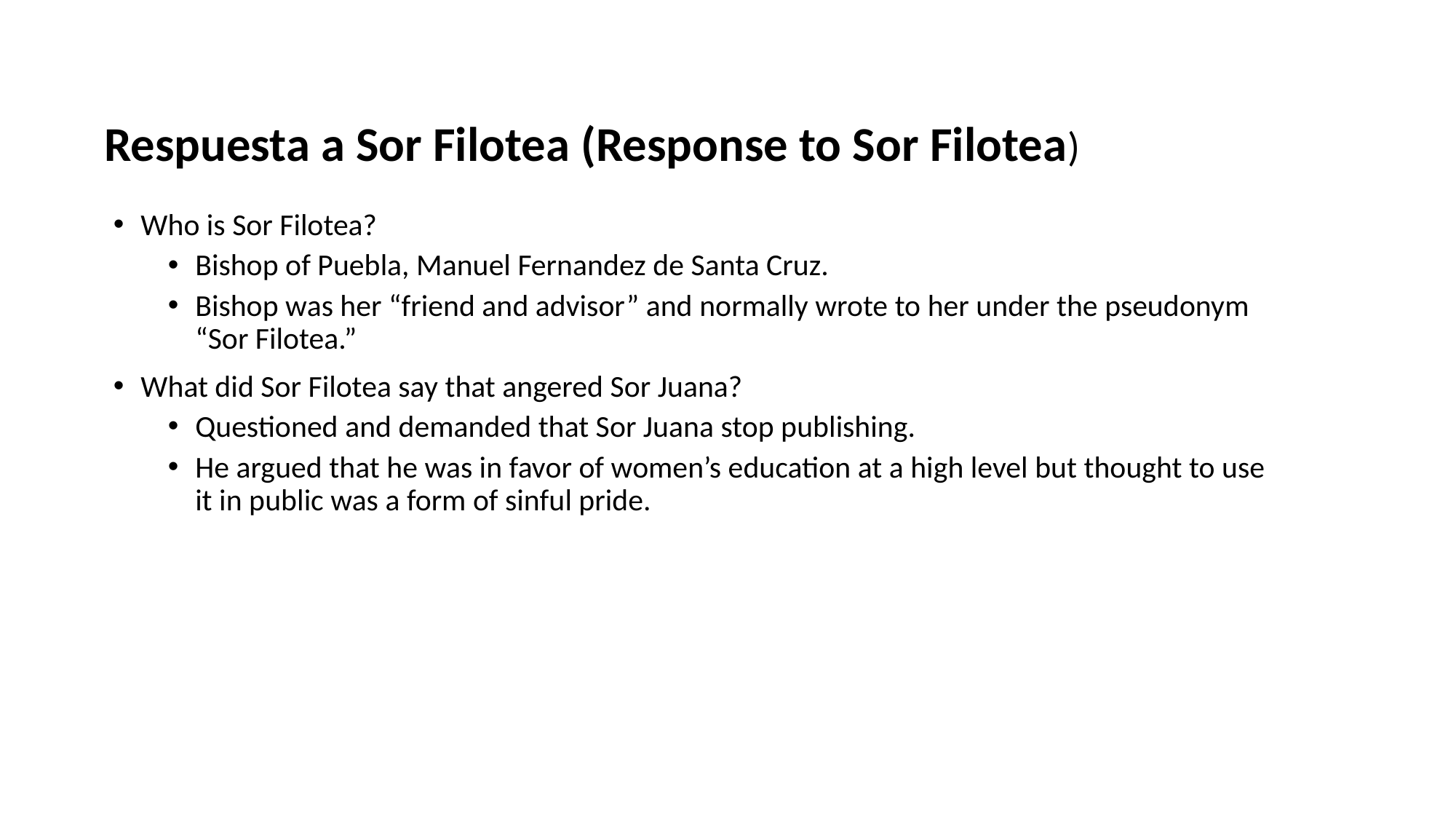

# Respuesta a Sor Filotea (Response to Sor Filotea)
Who is Sor Filotea?
Bishop of Puebla, Manuel Fernandez de Santa Cruz.
Bishop was her “friend and advisor” and normally wrote to her under the pseudonym “Sor Filotea.”
What did Sor Filotea say that angered Sor Juana?
Questioned and demanded that Sor Juana stop publishing.
He argued that he was in favor of women’s education at a high level but thought to use it in public was a form of sinful pride.